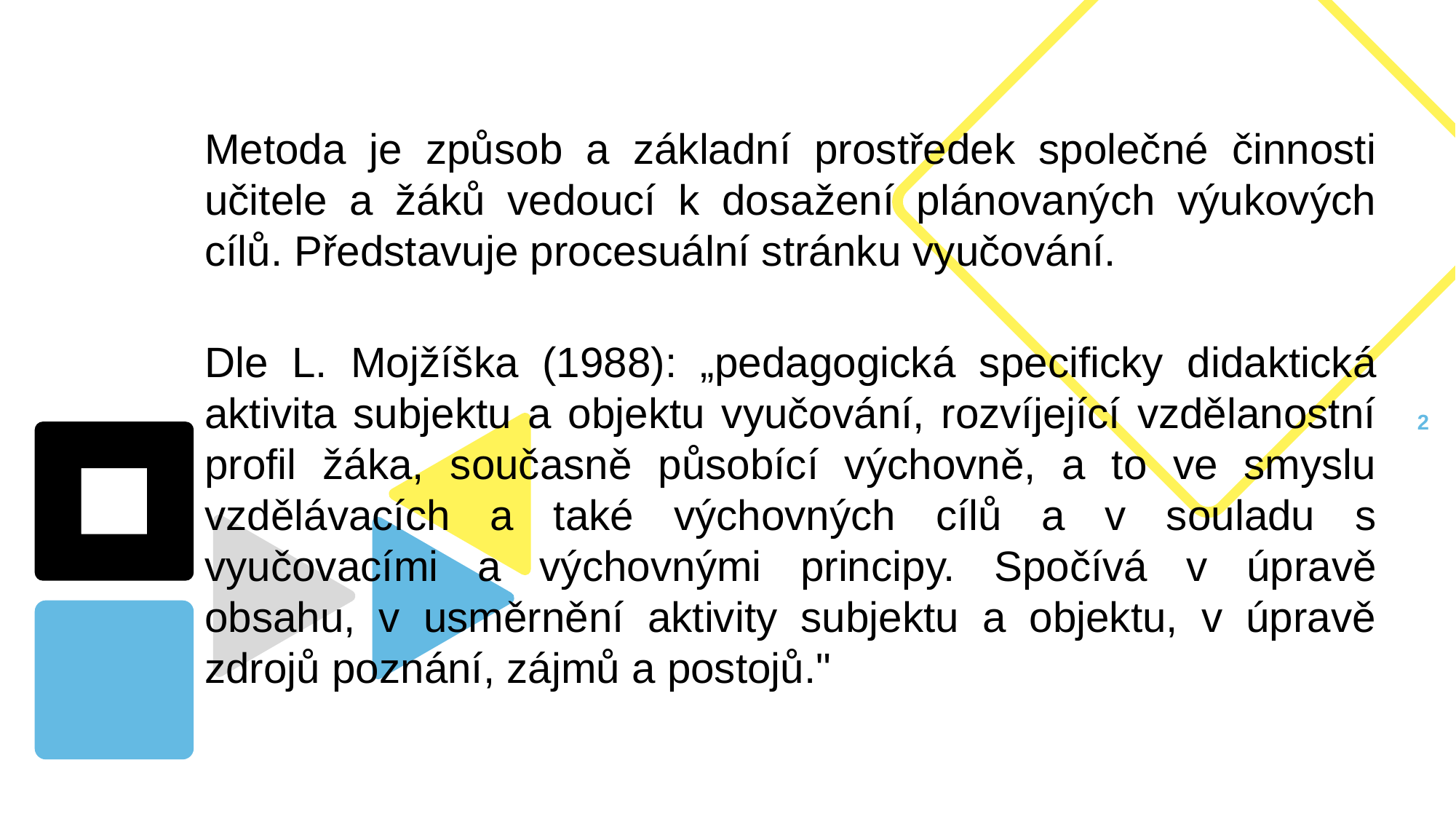

Metoda je způsob a základní prostředek společné činnosti učitele a žáků vedoucí k dosažení plánovaných výukových cílů. Představuje procesuální stránku vyučování.

Dle L. Mojžíška (1988): „pedagogická specificky didaktická aktivita subjektu a objektu vyučování, rozvíjející vzdělanostní profil žáka, současně působící výchovně, a to ve smyslu vzdělávacích a také výchovných cílů a v souladu s vyučovacími a výchovnými principy. Spočívá v úpravě obsahu, v usměrnění aktivity subjektu a objektu, v úpravě zdrojů poznání, zájmů a postojů."
2